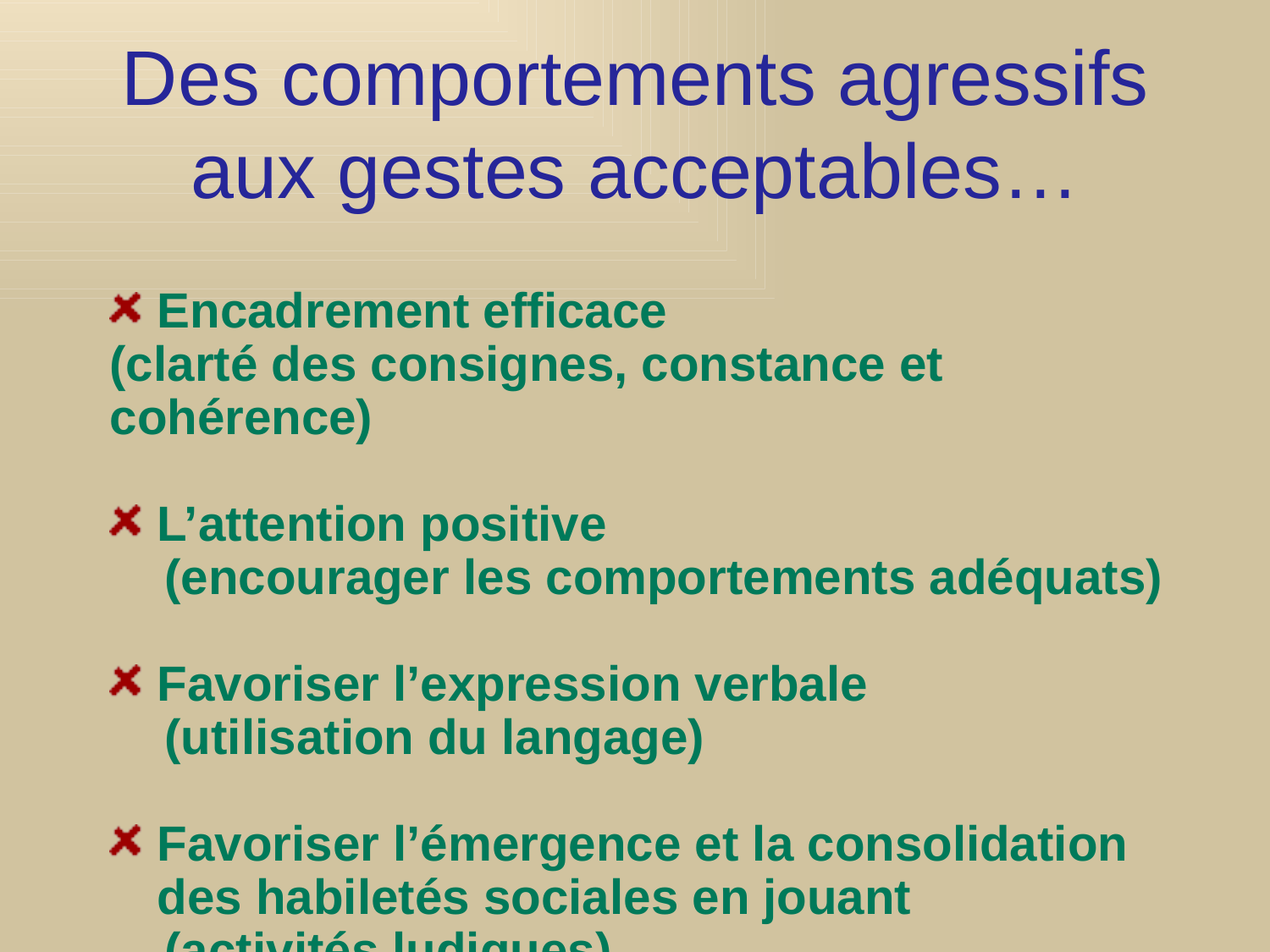

# Des comportements agressifs aux gestes acceptables…

Encadrement efficace
(clarté des consignes, constance et cohérence)

L’attention positive
    (encourager les comportements adéquats)

Favoriser l’expression verbale
    (utilisation du langage)

Favoriser l’émergence et la consolidation des habiletés sociales en jouant
    (activités ludiques)